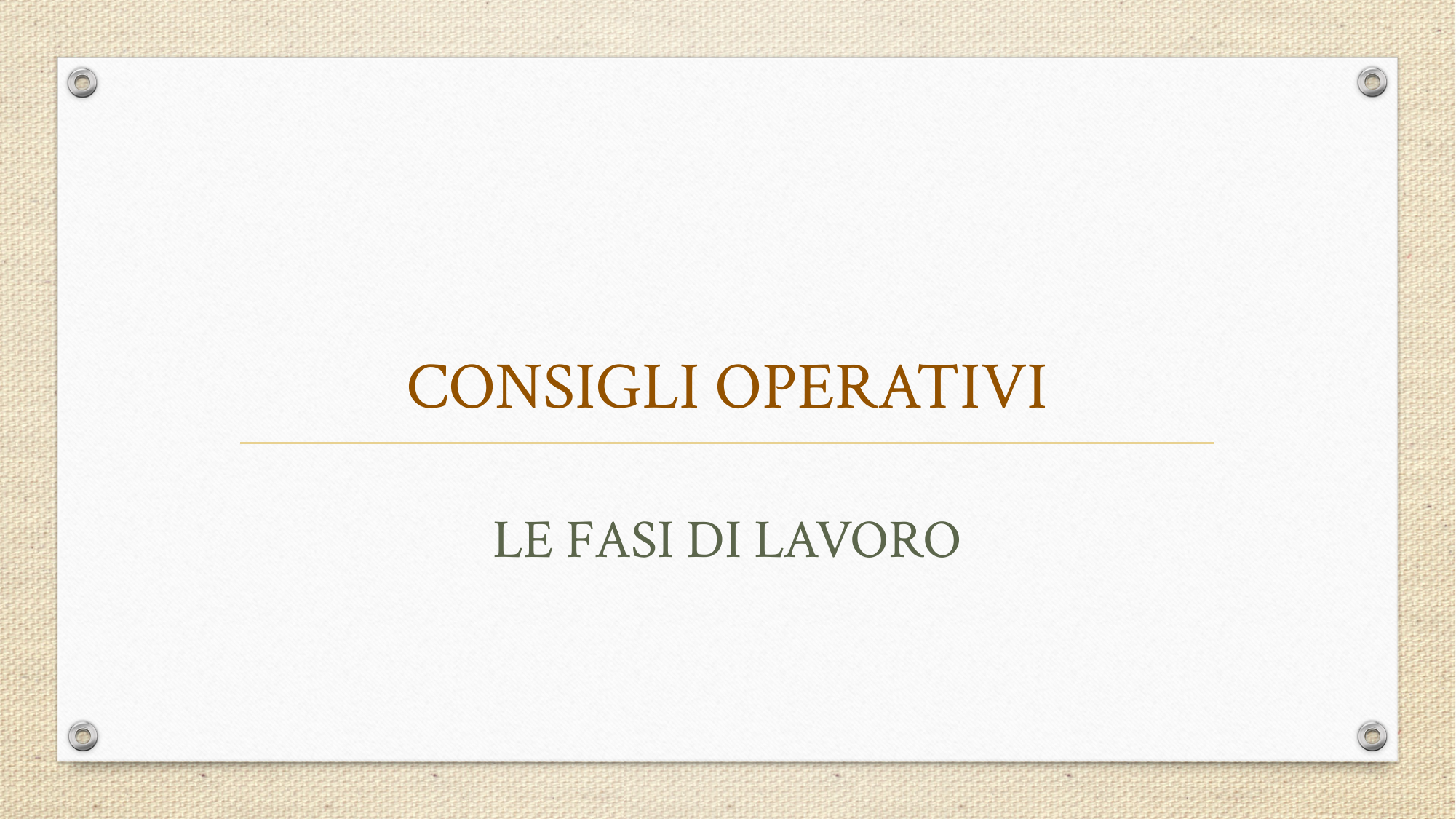

# CONSIGLI OPERATIVI
LE FASI DI LAVORO